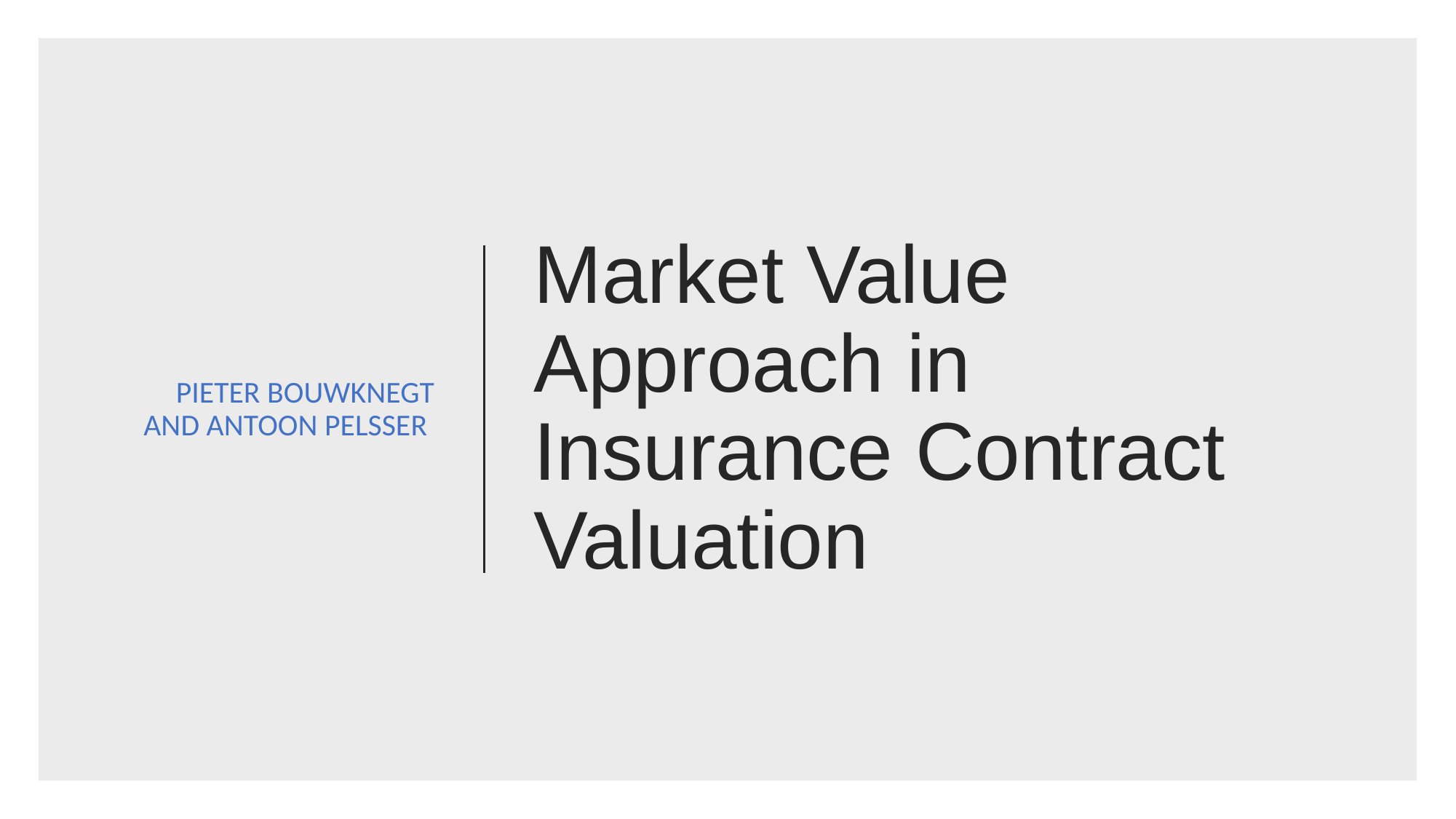

PIETER BOUWKNEGT AND ANTOON PELSSER
# Market Value Approach in Insurance Contract Valuation